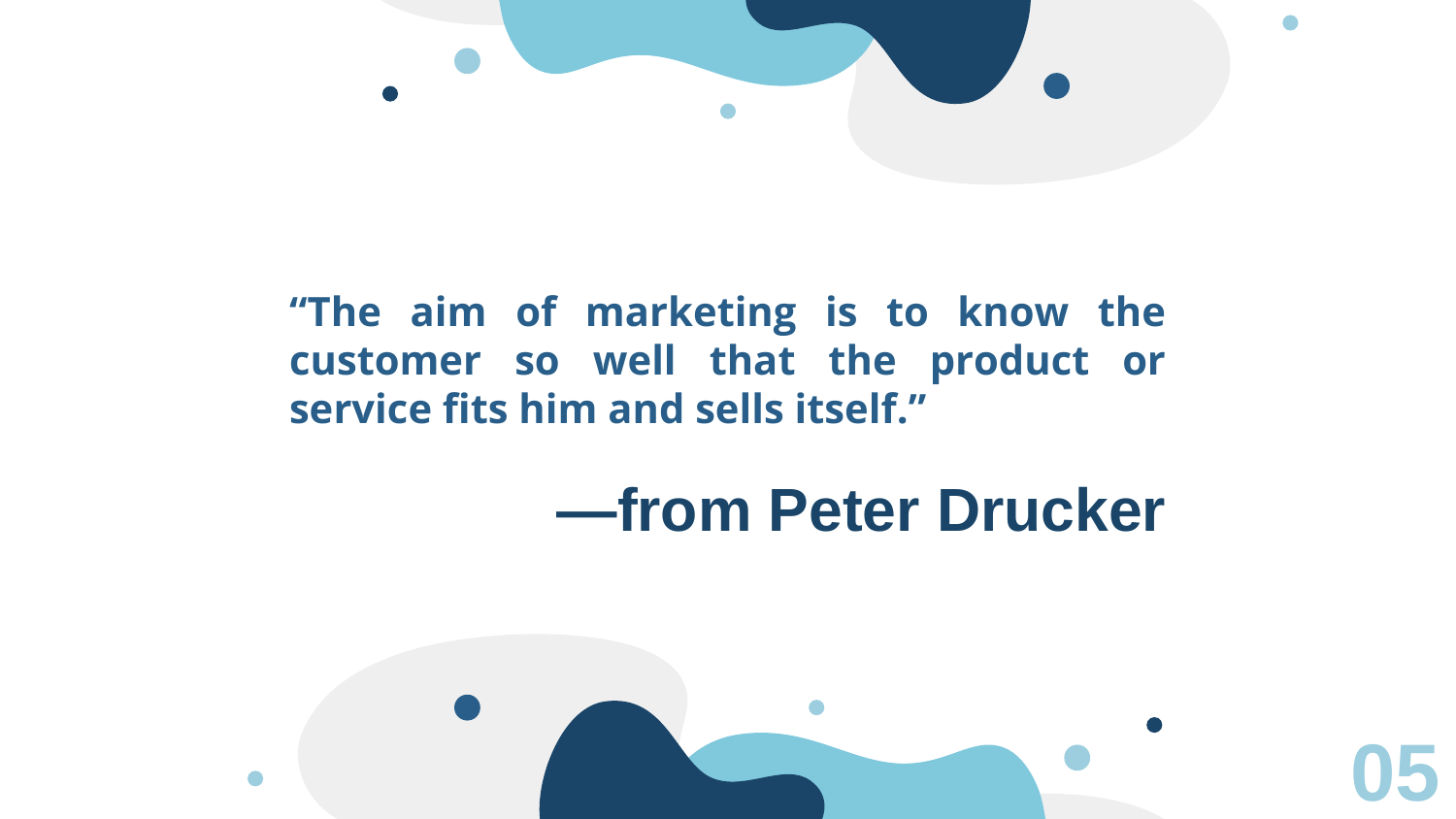

“The aim of marketing is to know the customer so well that the product or service fits him and sells itself.”
# —from Peter Drucker
05